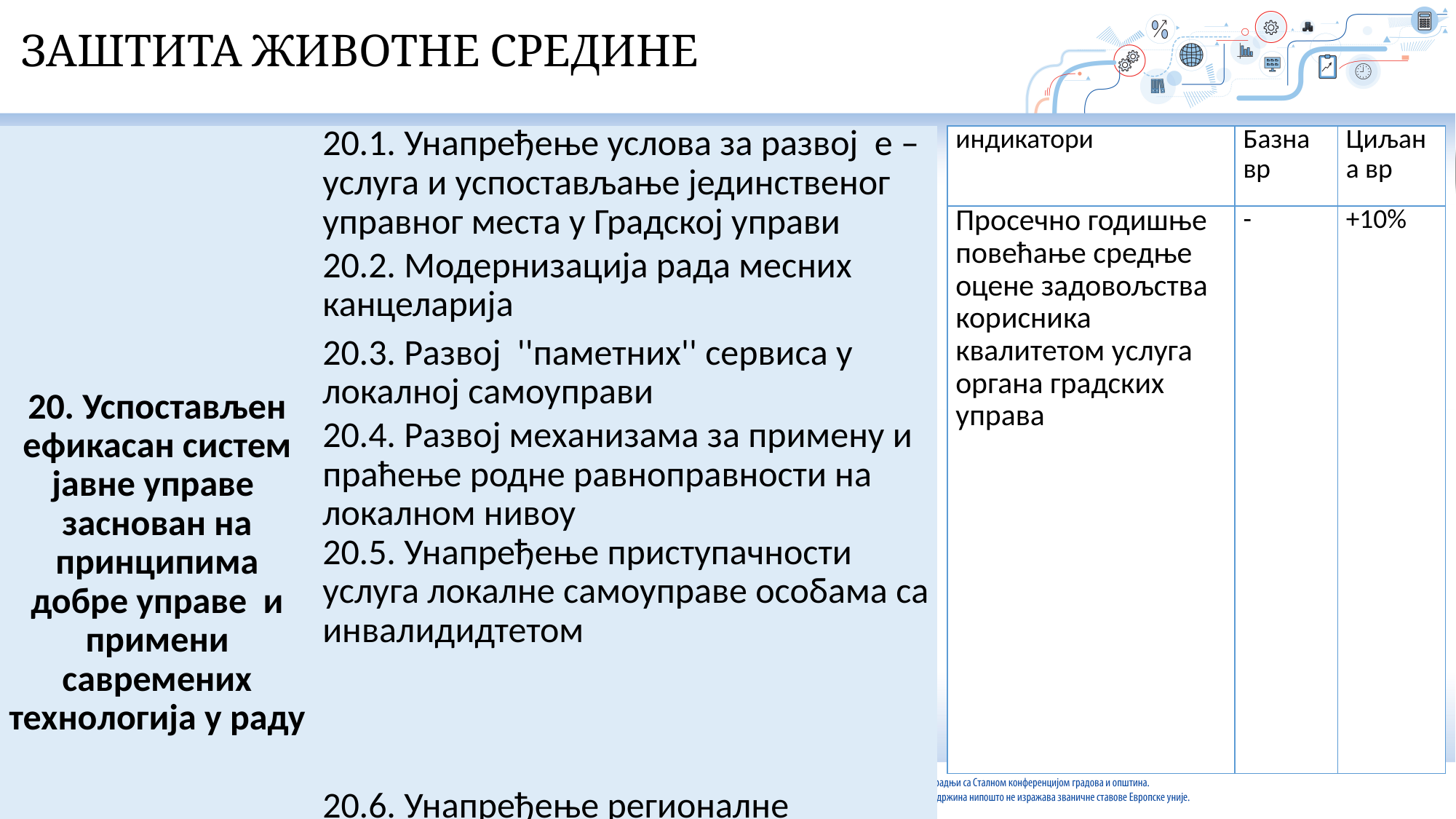

ЗАШТИТА ЖИВОТНЕ СРЕДИНЕ
| 20. Успостављен ефикасан систем јавне управе заснован на принципима добре управе и примени савремених технологија у раду | 20.1. Унапређење услова за развој е – услуга и успостављање јединственог управног места у Градској управи |
| --- | --- |
|  | 20.2. Модернизација рада месних канцеларија |
|  | 20.3. Развој ''паметних'' сервиса у локалној самоуправи |
|  | 20.4. Развој механизама за примену и праћење родне равноправности на локалном нивоу |
|  | 20.5. Унапређење приступачности услуга локалне самоуправе особама са инвалидидтетом |
|  | 20.6. Унапређење регионалне сарадње |
| индикатори | Базна вр | Циљана вр |
| --- | --- | --- |
| Просечно годишње повећање средње оцене задовољства корисника квалитетом услуга органа градских управа | - | +10% |